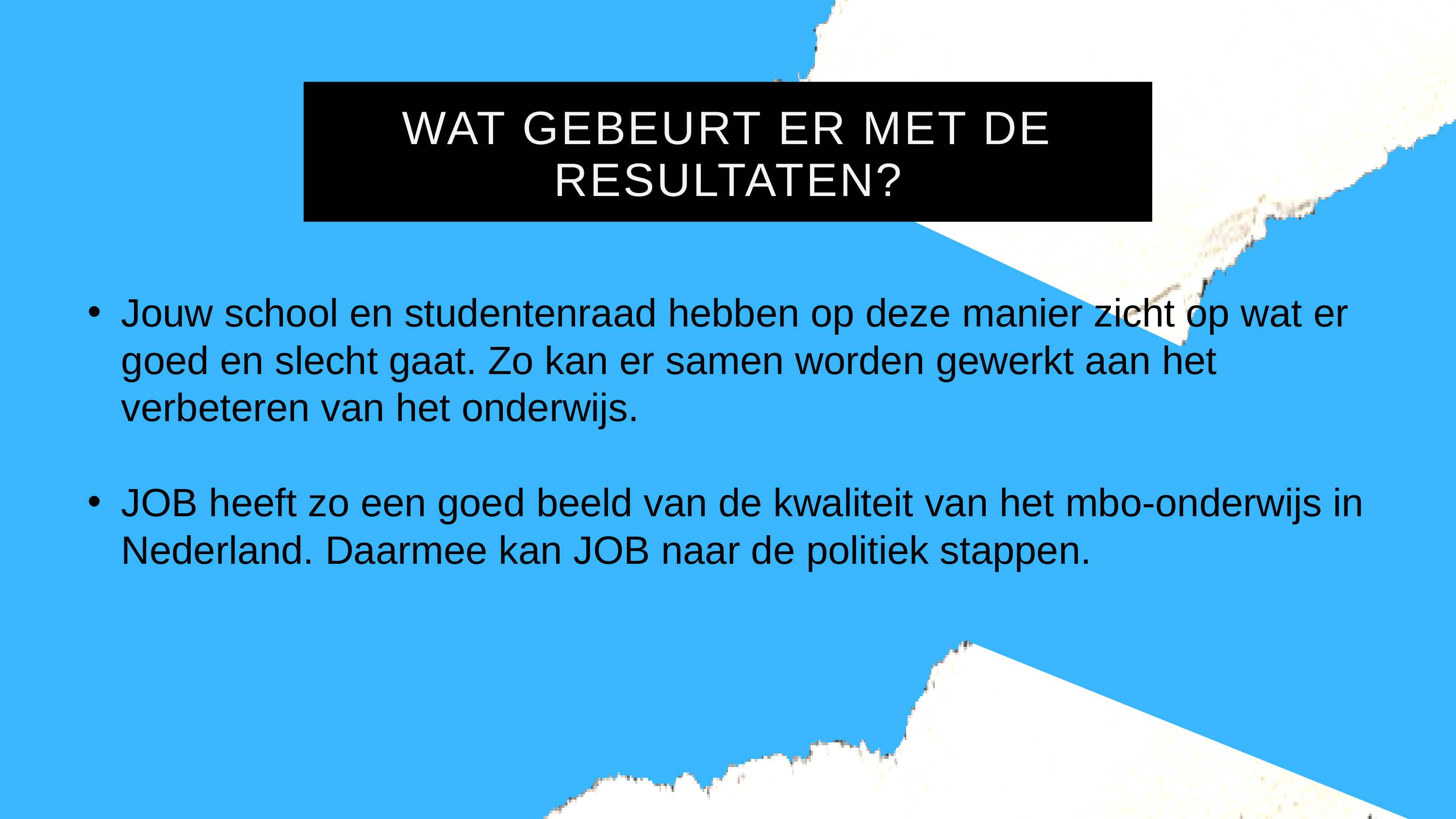

WAT GEBEURT ER MET DE RESULTATEN?
Jouw school en studentenraad hebben op deze manier zicht op wat er goed en slecht gaat. Zo kan er samen worden gewerkt aan het verbeteren van het onderwijs.

JOB heeft zo een goed beeld van de kwaliteit van het mbo-onderwijs in Nederland. Daarmee kan JOB naar de politiek stappen.